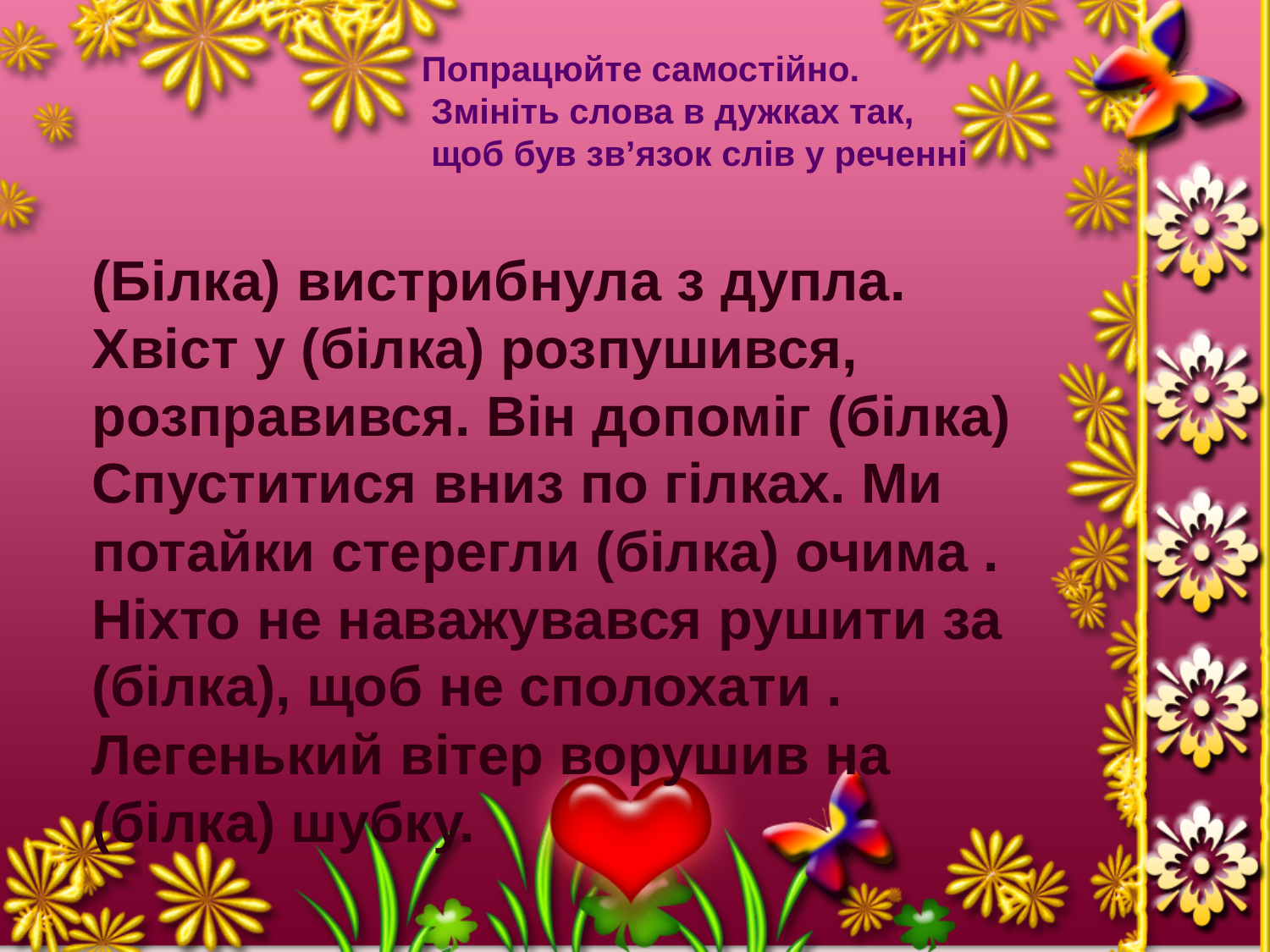

Попрацюйте самостійно.
 Змініть слова в дужках так,
 щоб був зв’язок слів у реченні
(Білка) вистрибнула з дупла. Хвіст у (білка) розпушився, розправився. Він допоміг (білка)
Спуститися вниз по гілках. Ми потайки стерегли (білка) очима . Ніхто не наважувався рушити за  (білка), щоб не сполохати . Легенький вітер ворушив на (білка) шубку.